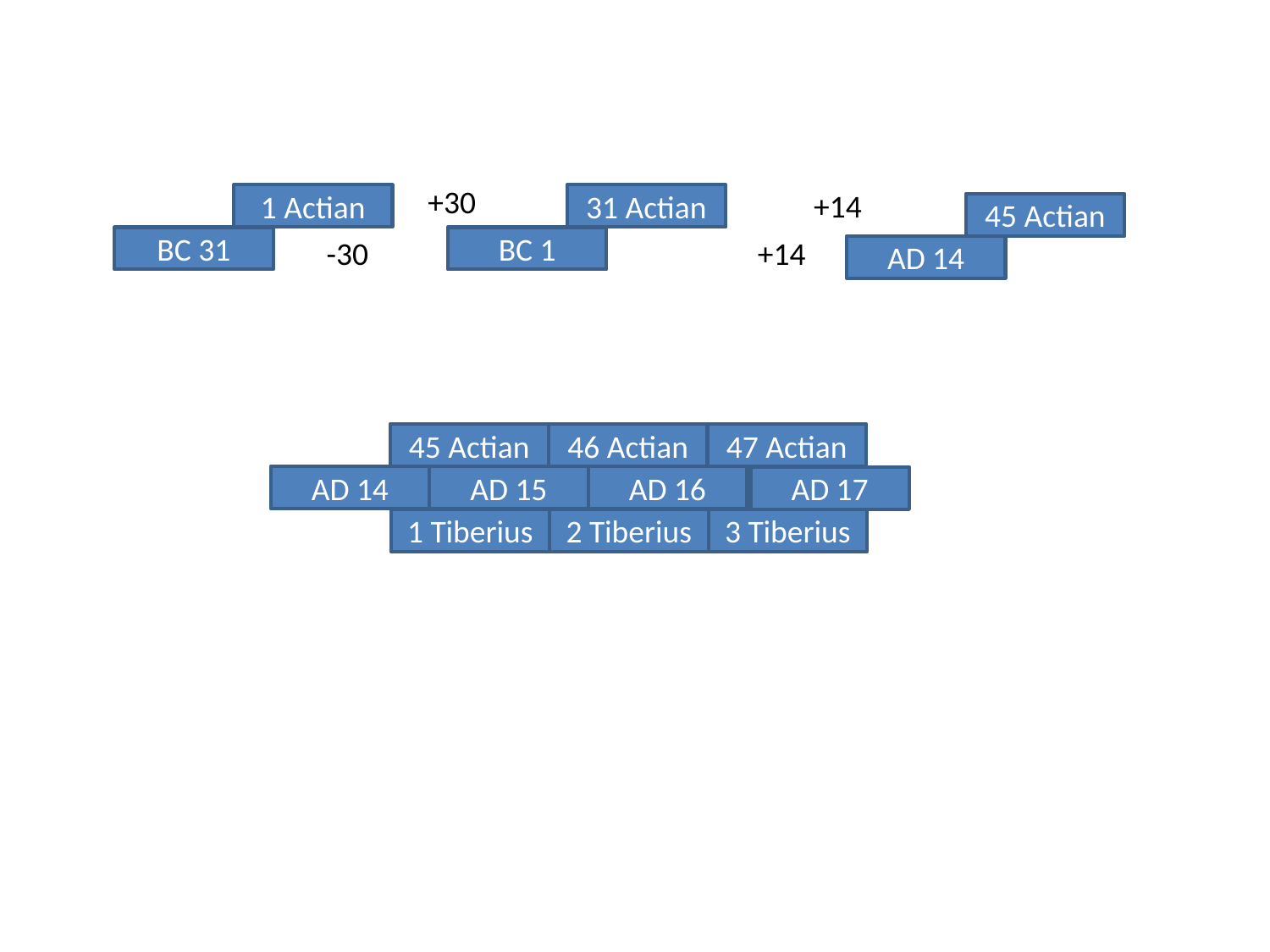

+30
+14
1 Actian
31 Actian
45 Actian
BC 31
-30
BC 1
+14
AD 14
45 Actian
46 Actian
47 Actian
AD 14
AD 15
AD 16
AD 17
1 Tiberius
2 Tiberius
3 Tiberius